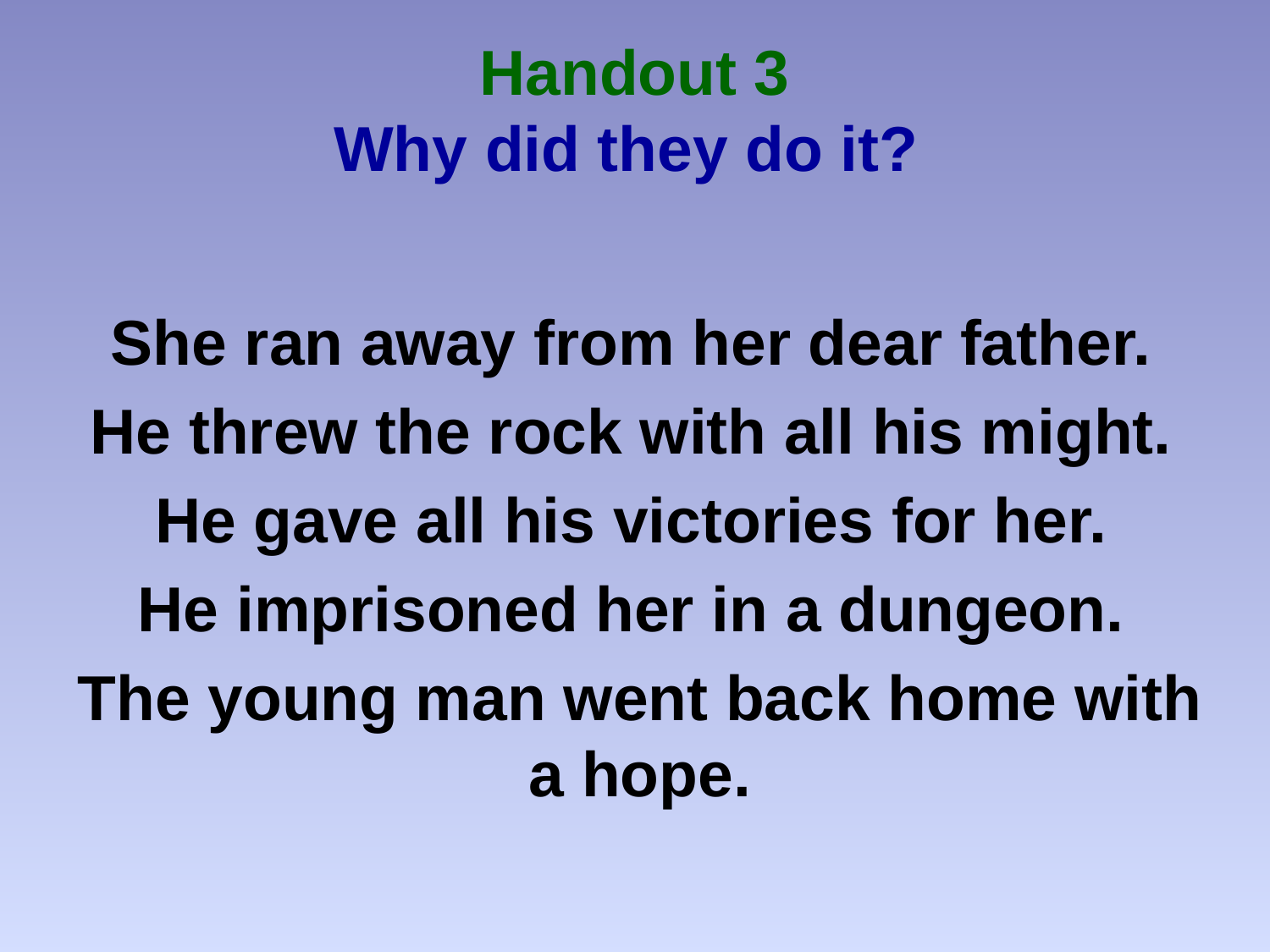

# Handout 3 Why did they do it?

She ran away from her dear father.
He threw the rock with all his might.
He gave all his victories for her.
He imprisoned her in a dungeon.
The young man went back home with a hope.